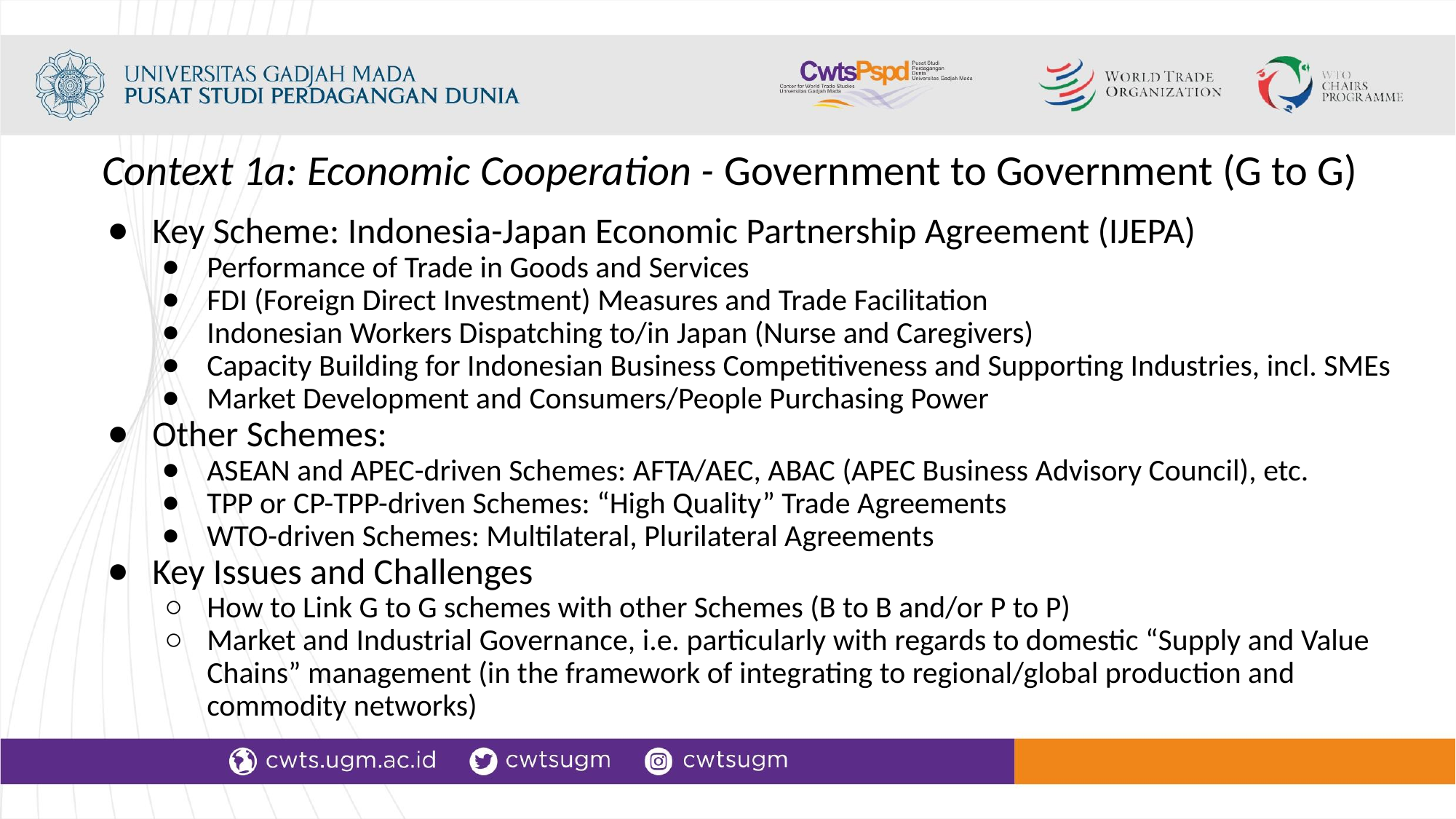

# Context 1a: Economic Cooperation - Government to Government (G to G)
Key Scheme: Indonesia-Japan Economic Partnership Agreement (IJEPA)
Performance of Trade in Goods and Services
FDI (Foreign Direct Investment) Measures and Trade Facilitation
Indonesian Workers Dispatching to/in Japan (Nurse and Caregivers)
Capacity Building for Indonesian Business Competitiveness and Supporting Industries, incl. SMEs
Market Development and Consumers/People Purchasing Power
Other Schemes:
ASEAN and APEC-driven Schemes: AFTA/AEC, ABAC (APEC Business Advisory Council), etc.
TPP or CP-TPP-driven Schemes: “High Quality” Trade Agreements
WTO-driven Schemes: Multilateral, Plurilateral Agreements
Key Issues and Challenges
How to Link G to G schemes with other Schemes (B to B and/or P to P)
Market and Industrial Governance, i.e. particularly with regards to domestic “Supply and Value Chains” management (in the framework of integrating to regional/global production and commodity networks)